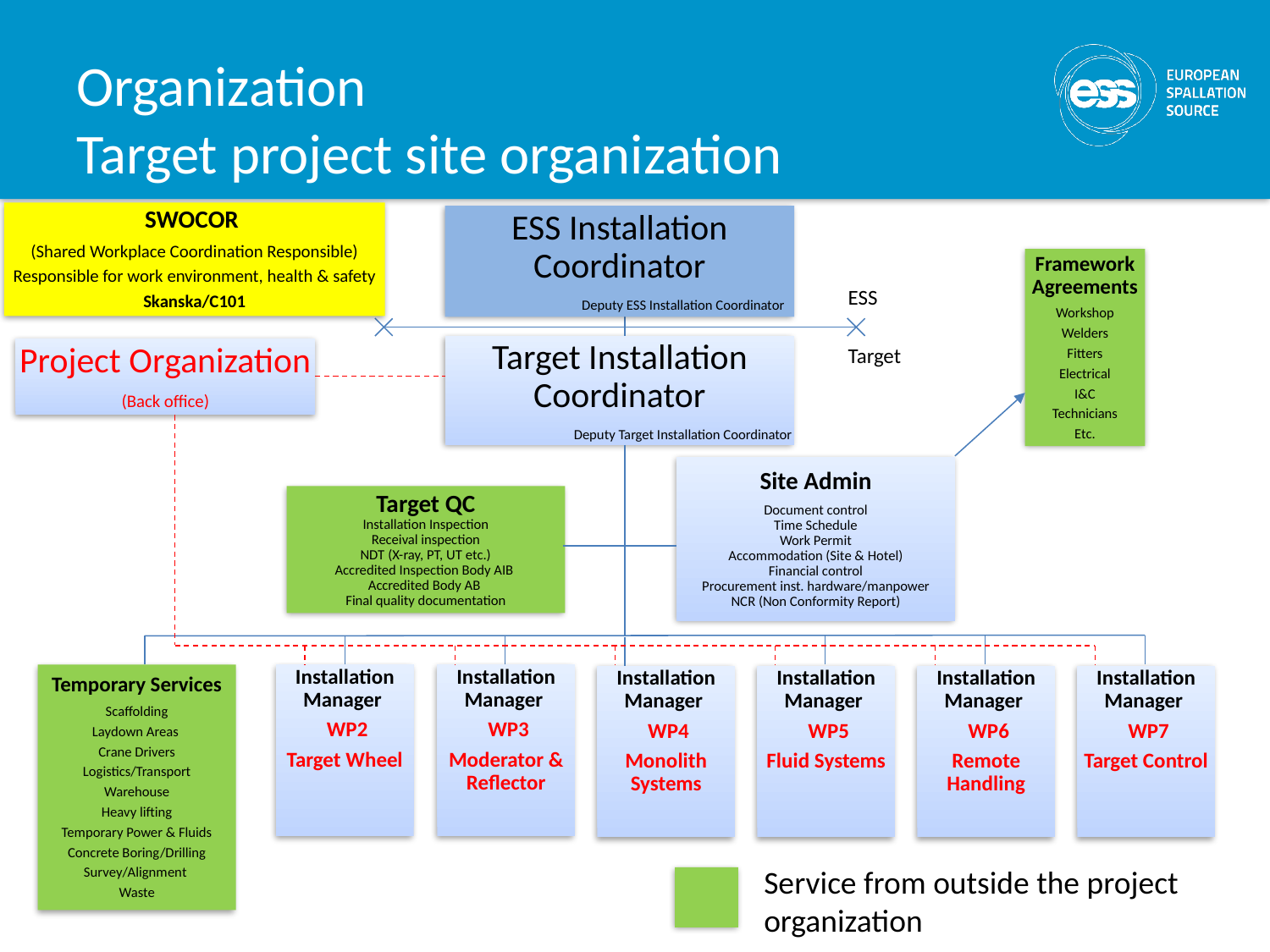

# Organization Target project site organization
SWOCOR
(Shared Workplace Coordination Responsible)
Responsible for work environment, health & safety
Skanska/C101
ESS Installation Coordinator
 	Deputy ESS Installation Coordinator
Framework Agreements
Workshop
Welders
Fitters
Electrical
I&C
Technicians
Etc.
ESS
Target Installation Coordinator
 	Deputy Target Installation Coordinator
Site Admin
Document control
Time Schedule
Work Permit
Accommodation (Site & Hotel)
Financial control
Procurement inst. hardware/manpower
NCR (Non Conformity Report)
Target QC
Installation Inspection
Receival inspection
NDT (X-ray, PT, UT etc.)
Accredited Inspection Body AIB
Accredited Body AB
Final quality documentation
Temporary Services
Scaffolding
Laydown Areas
Crane Drivers
Logistics/Transport
Warehouse
Heavy lifting
Temporary Power & Fluids
Concrete Boring/Drilling
Survey/Alignment
Waste
Installation Manager
 WP2
Target Wheel
Target
Project Organization
(Back office)
Installation Manager
 WP3
Moderator & Reflector
Installation Manager
 WP4
Monolith Systems
Installation Manager
 WP5
Fluid Systems
Installation Manager
 WP6
Remote Handling
Installation Manager
 WP7
Target Control
Service from outside the project
organization